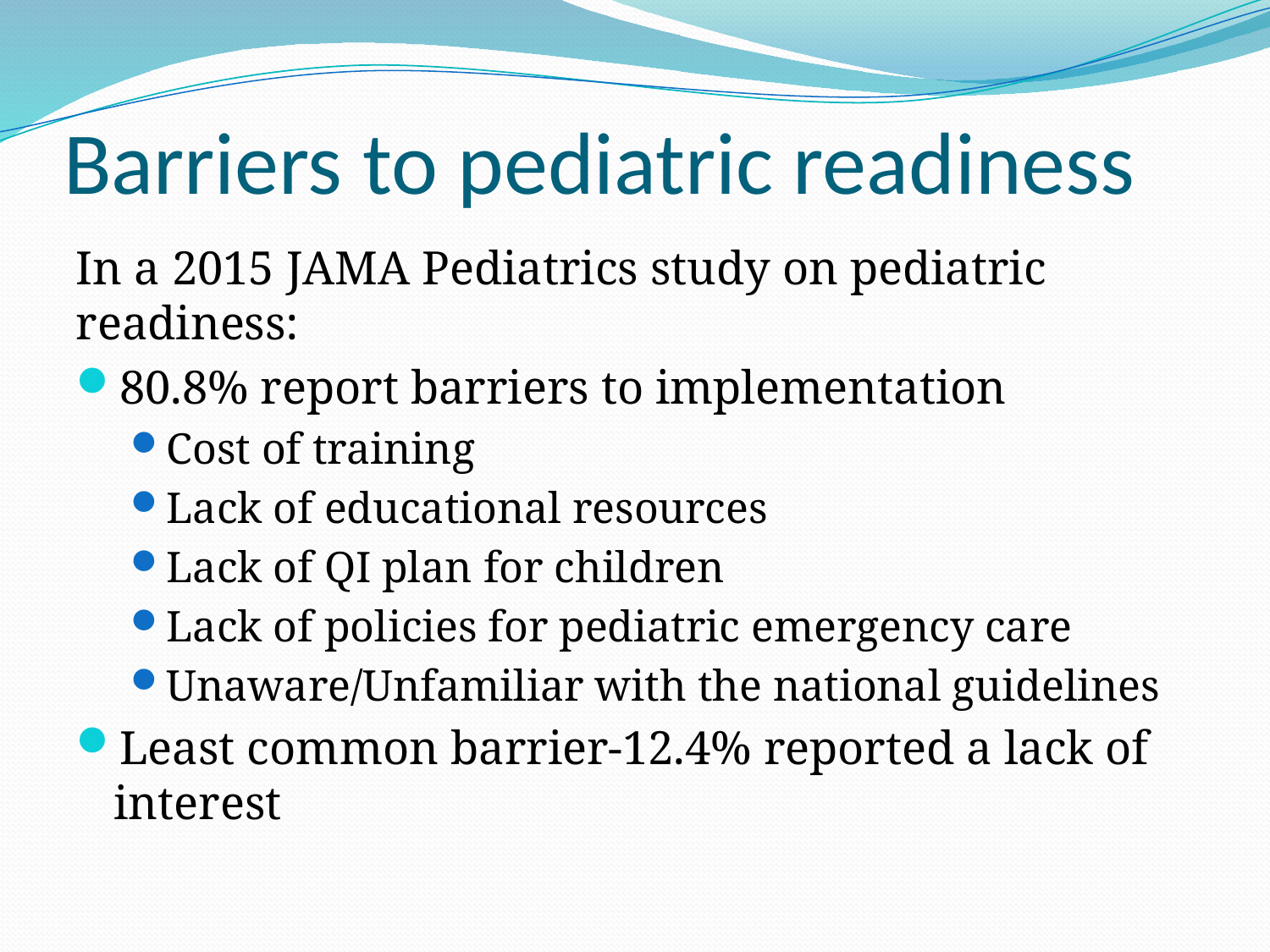

# Barriers to pediatric readiness
In a 2015 JAMA Pediatrics study on pediatric readiness:
80.8% report barriers to implementation
Cost of training
Lack of educational resources
Lack of QI plan for children
Lack of policies for pediatric emergency care
Unaware/Unfamiliar with the national guidelines
Least common barrier-12.4% reported a lack of interest